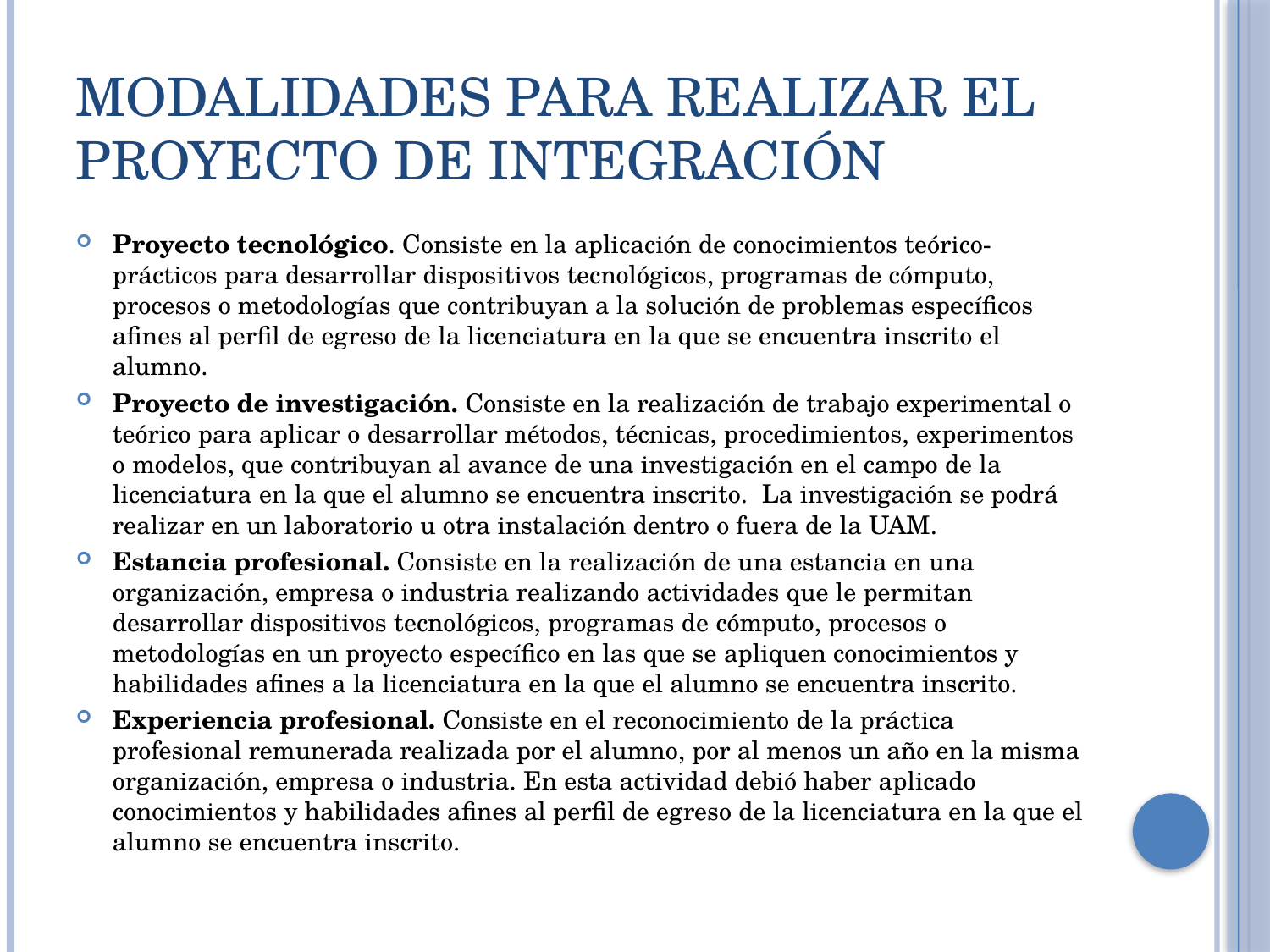

# Modalidades para realizar el proyecto de integración
Proyecto tecnológico. Consiste en la aplicación de conocimientos teórico-prácticos para desarrollar dispositivos tecnológicos, programas de cómputo, procesos o metodologías que contribuyan a la solución de problemas específicos afines al perfil de egreso de la licenciatura en la que se encuentra inscrito el alumno.
Proyecto de investigación. Consiste en la realización de trabajo experimental o teórico para aplicar o desarrollar métodos, técnicas, procedimientos, experimentos o modelos, que contribuyan al avance de una investigación en el campo de la licenciatura en la que el alumno se encuentra inscrito.  La investigación se podrá realizar en un laboratorio u otra instalación dentro o fuera de la UAM.
Estancia profesional. Consiste en la realización de una estancia en una organización, empresa o industria realizando actividades que le permitan desarrollar dispositivos tecnológicos, programas de cómputo, procesos o metodologías en un proyecto específico en las que se apliquen conocimientos y habilidades afines a la licenciatura en la que el alumno se encuentra inscrito.
Experiencia profesional. Consiste en el reconocimiento de la práctica profesional remunerada realizada por el alumno, por al menos un año en la misma organización, empresa o industria. En esta actividad debió haber aplicado conocimientos y habilidades afines al perfil de egreso de la licenciatura en la que el alumno se encuentra inscrito.